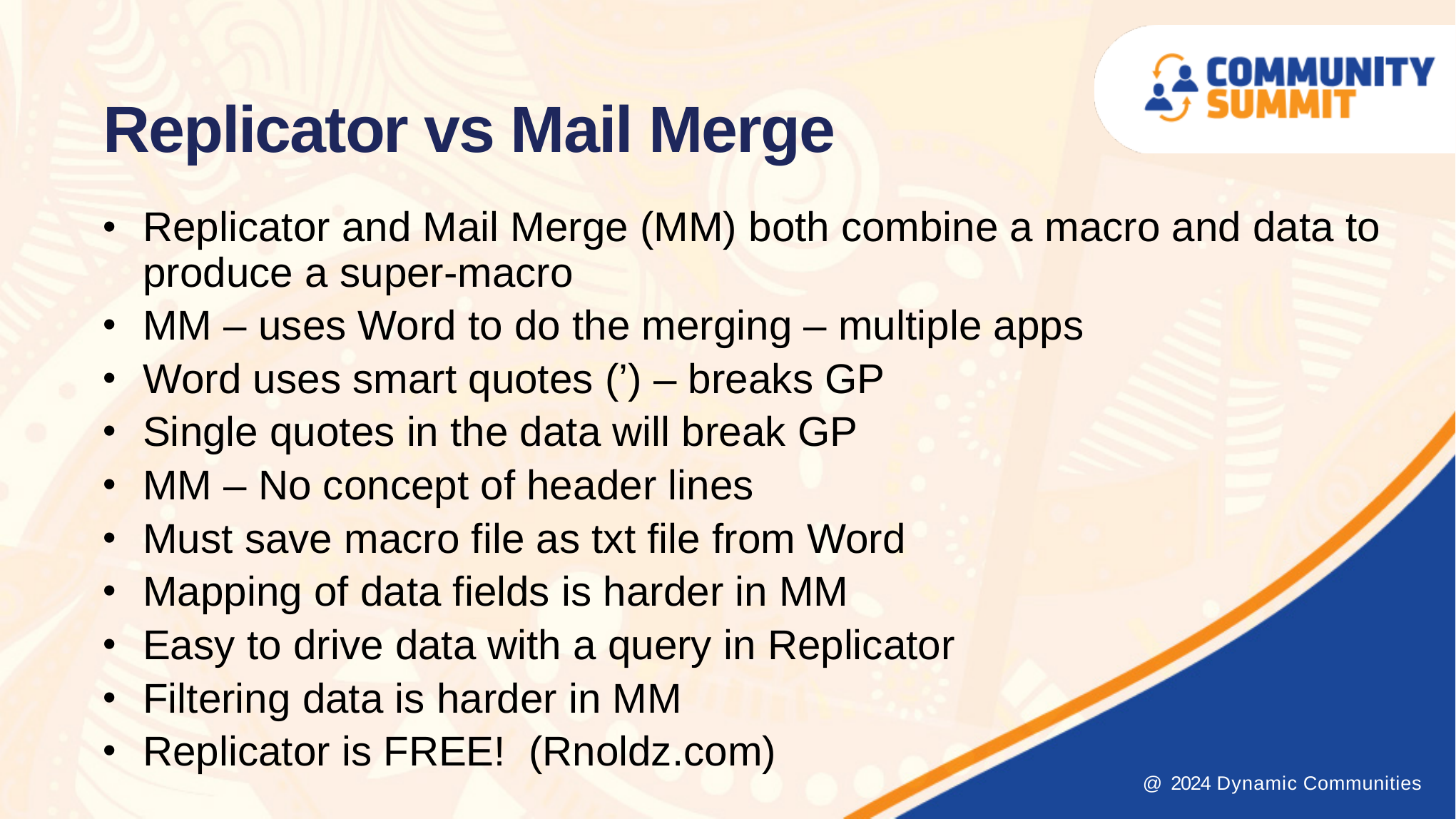

Replicator vs Mail Merge
Replicator and Mail Merge (MM) both combine a macro and data to produce a super-macro
MM – uses Word to do the merging – multiple apps
Word uses smart quotes (’) – breaks GP
Single quotes in the data will break GP
MM – No concept of header lines
Must save macro file as txt file from Word
Mapping of data fields is harder in MM
Easy to drive data with a query in Replicator
Filtering data is harder in MM
Replicator is FREE!  (Rnoldz.com)